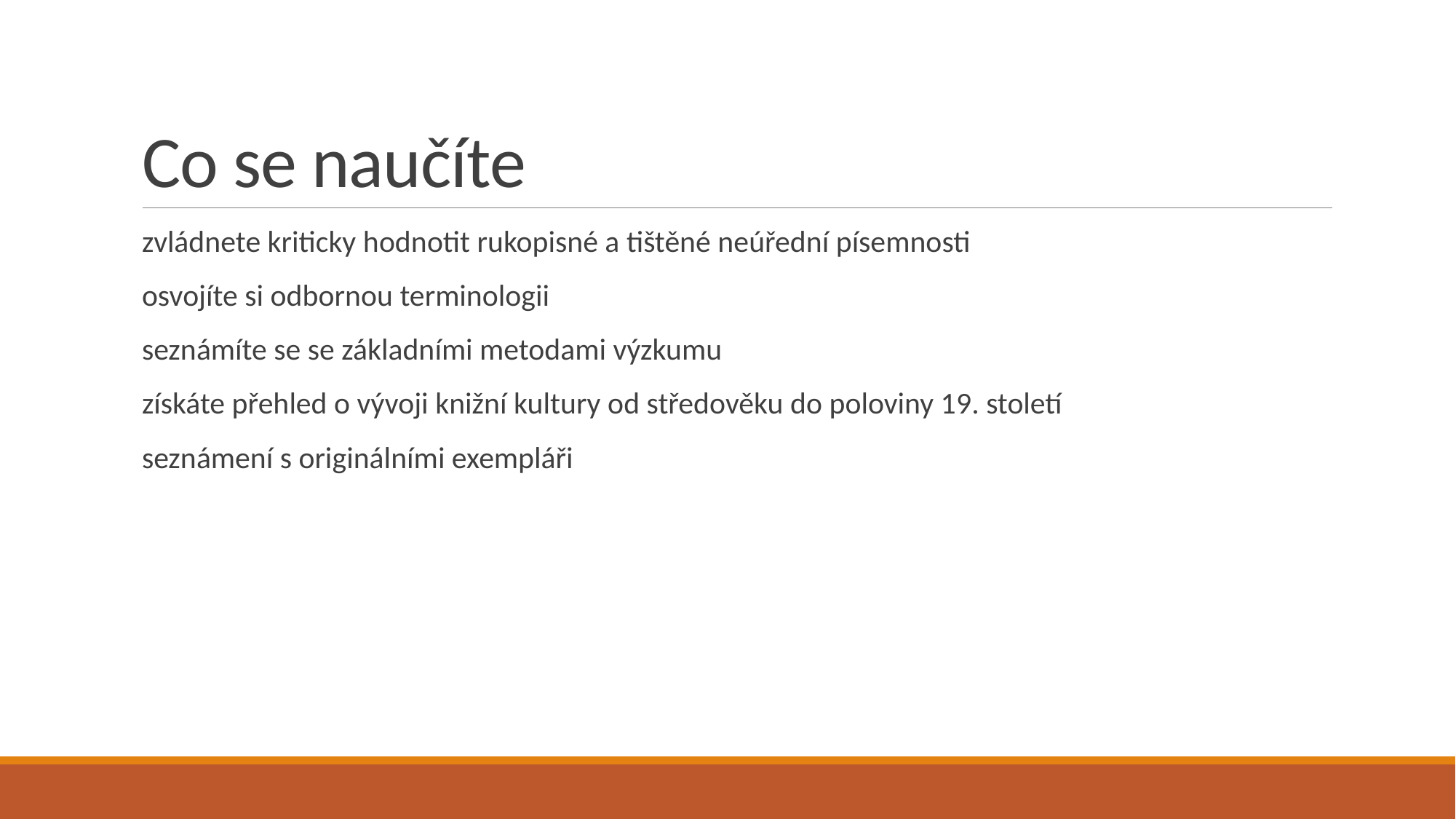

# Co se naučíte
zvládnete kriticky hodnotit rukopisné a tištěné neúřední písemnosti
osvojíte si odbornou terminologii
seznámíte se se základními metodami výzkumu
získáte přehled o vývoji knižní kultury od středověku do poloviny 19. století
seznámení s originálními exempláři